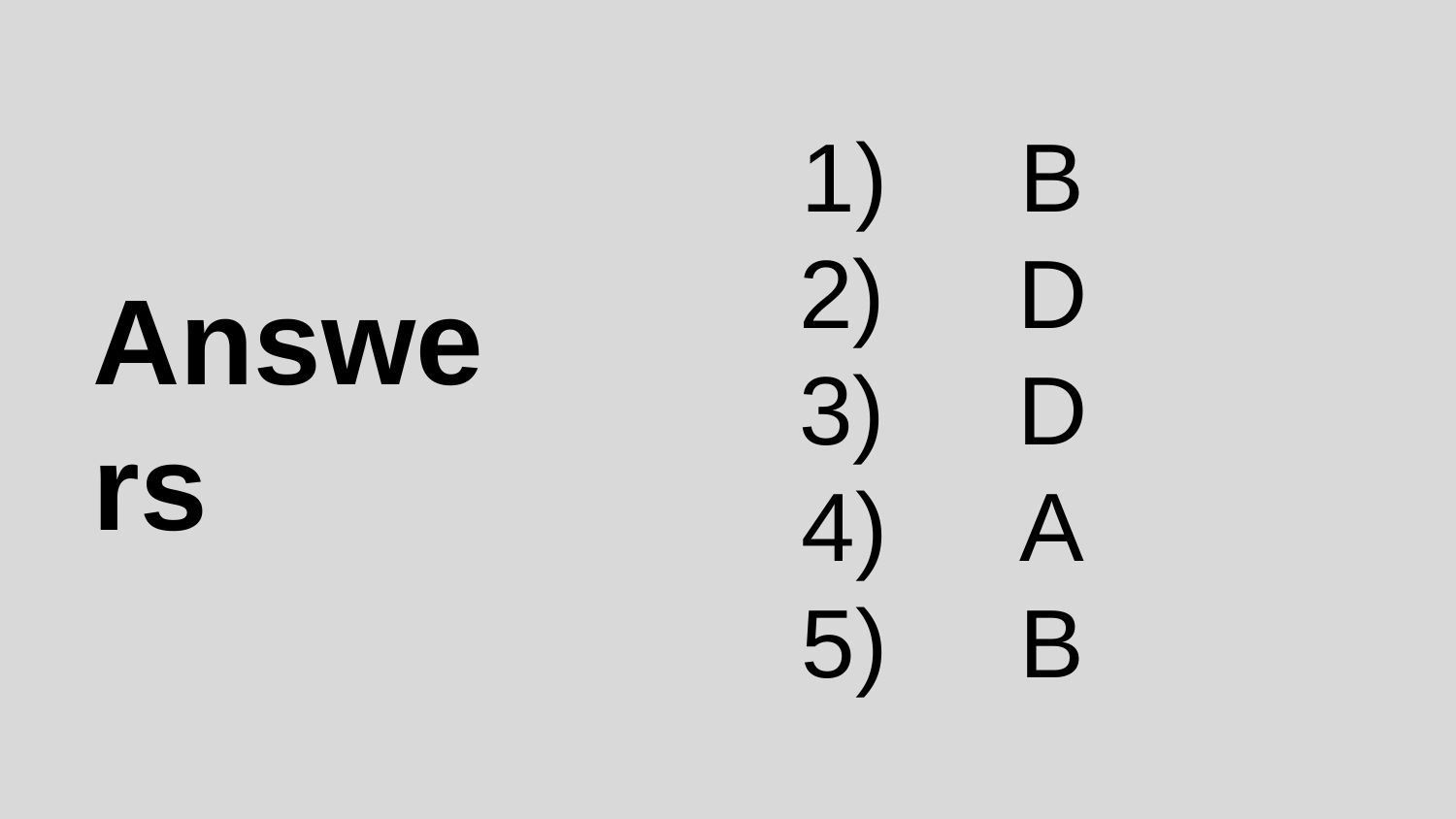

B
 	D
 	D
 	A
 	B
# Answers